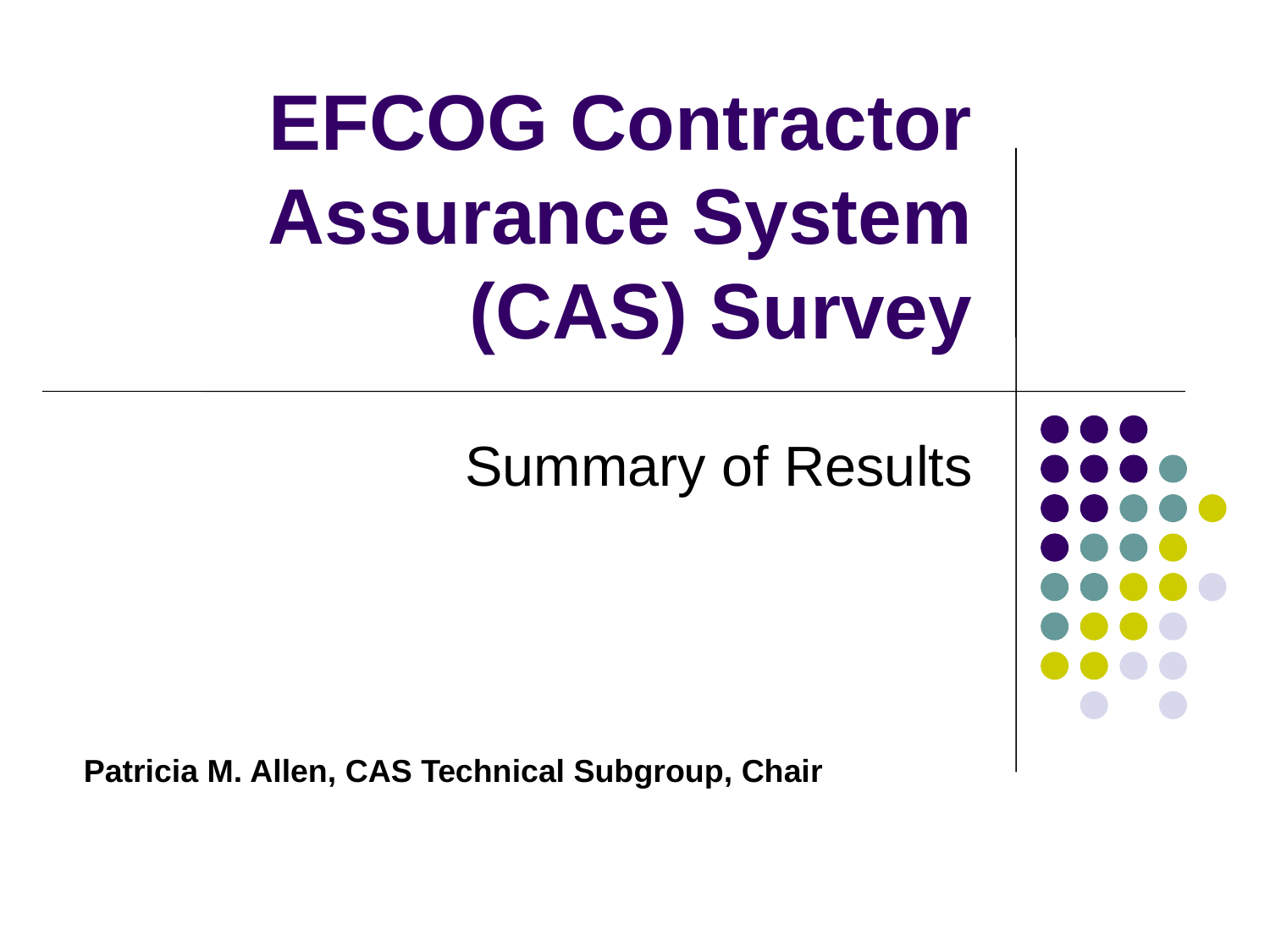

# EFCOG Contractor Assurance System (CAS) Survey
Summary of Results

Patricia M. Allen, CAS Technical Subgroup, Chair